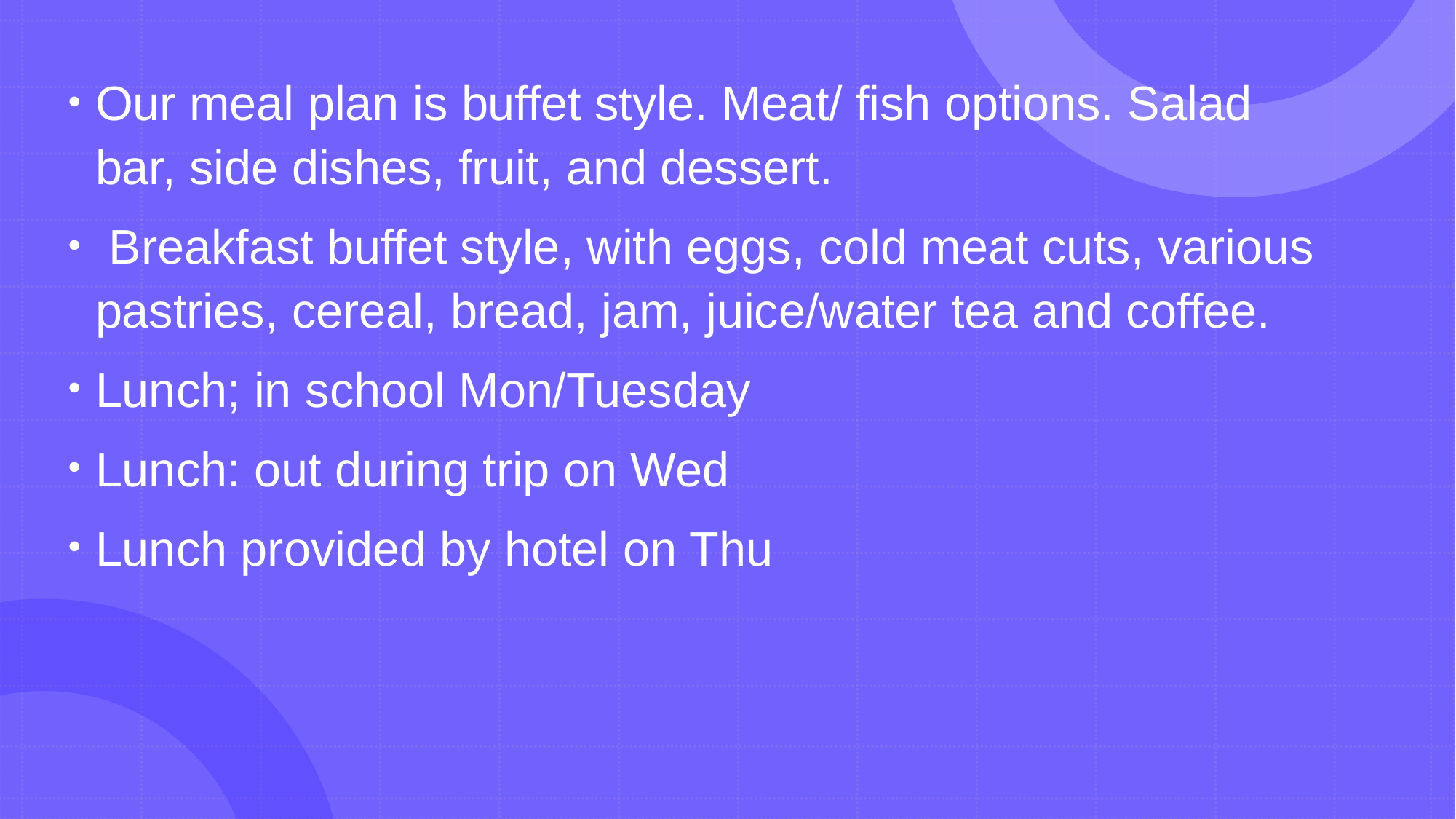

Our meal plan is buffet style. Meat/ fish options. Salad bar, side dishes, fruit, and dessert.
 Breakfast buffet style, with eggs, cold meat cuts, various pastries, cereal, bread, jam, juice/water tea and coffee.
Lunch; in school Mon/Tuesday
Lunch: out during trip on Wed
Lunch provided by hotel on Thu